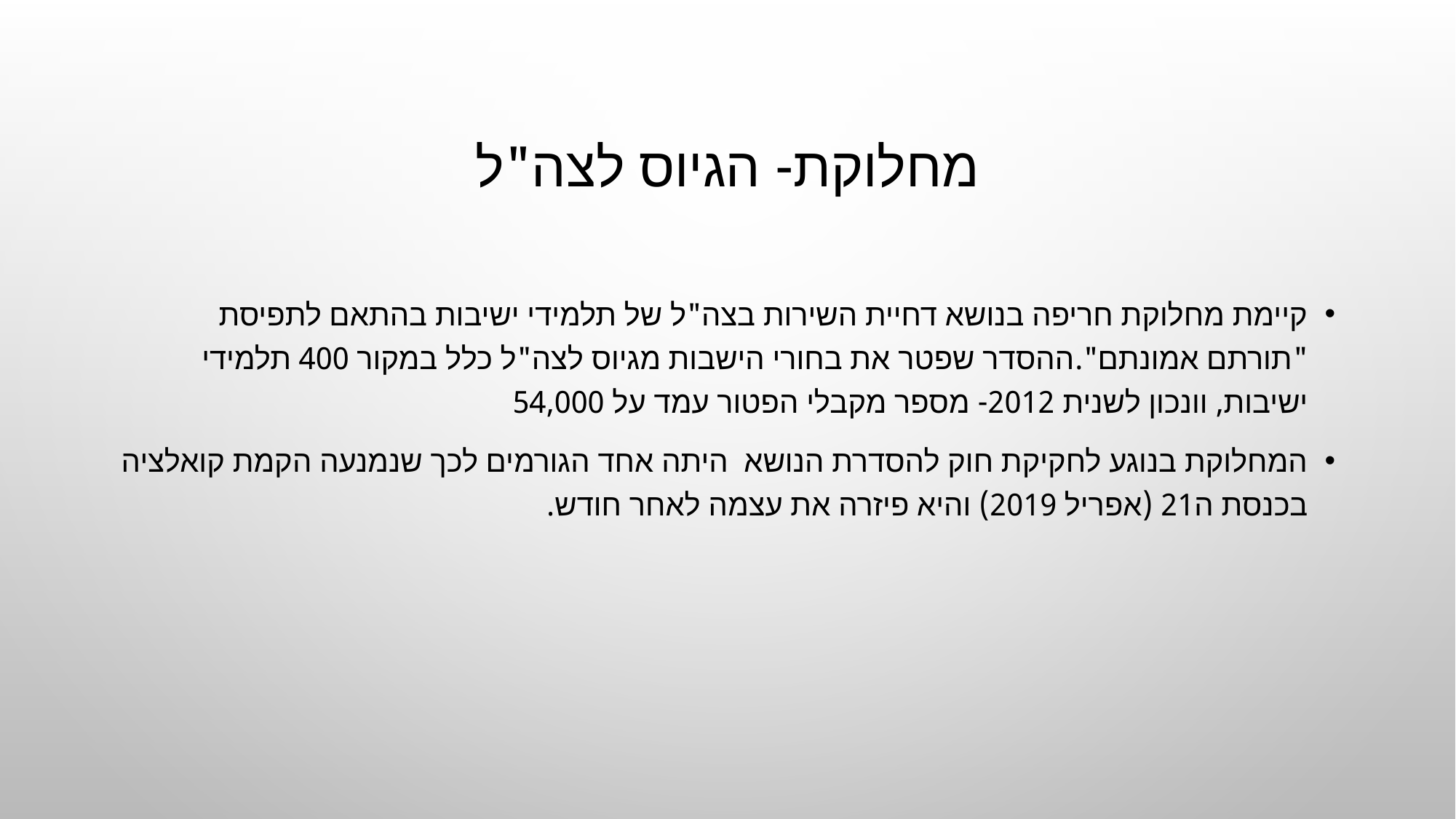

# מחלוקת- הגיוס לצה"ל
קיימת מחלוקת חריפה בנושא דחיית השירות בצה"ל של תלמידי ישיבות בהתאם לתפיסת "תורתם אמונתם".ההסדר שפטר את בחורי הישבות מגיוס לצה"ל כלל במקור 400 תלמידי ישיבות, וונכון לשנית 2012- מספר מקבלי הפטור עמד על 54,000
המחלוקת בנוגע לחקיקת חוק להסדרת הנושא  היתה אחד הגורמים לכך שנמנעה הקמת קואלציה בכנסת ה21 (אפריל 2019) והיא פיזרה את עצמה לאחר חודש.